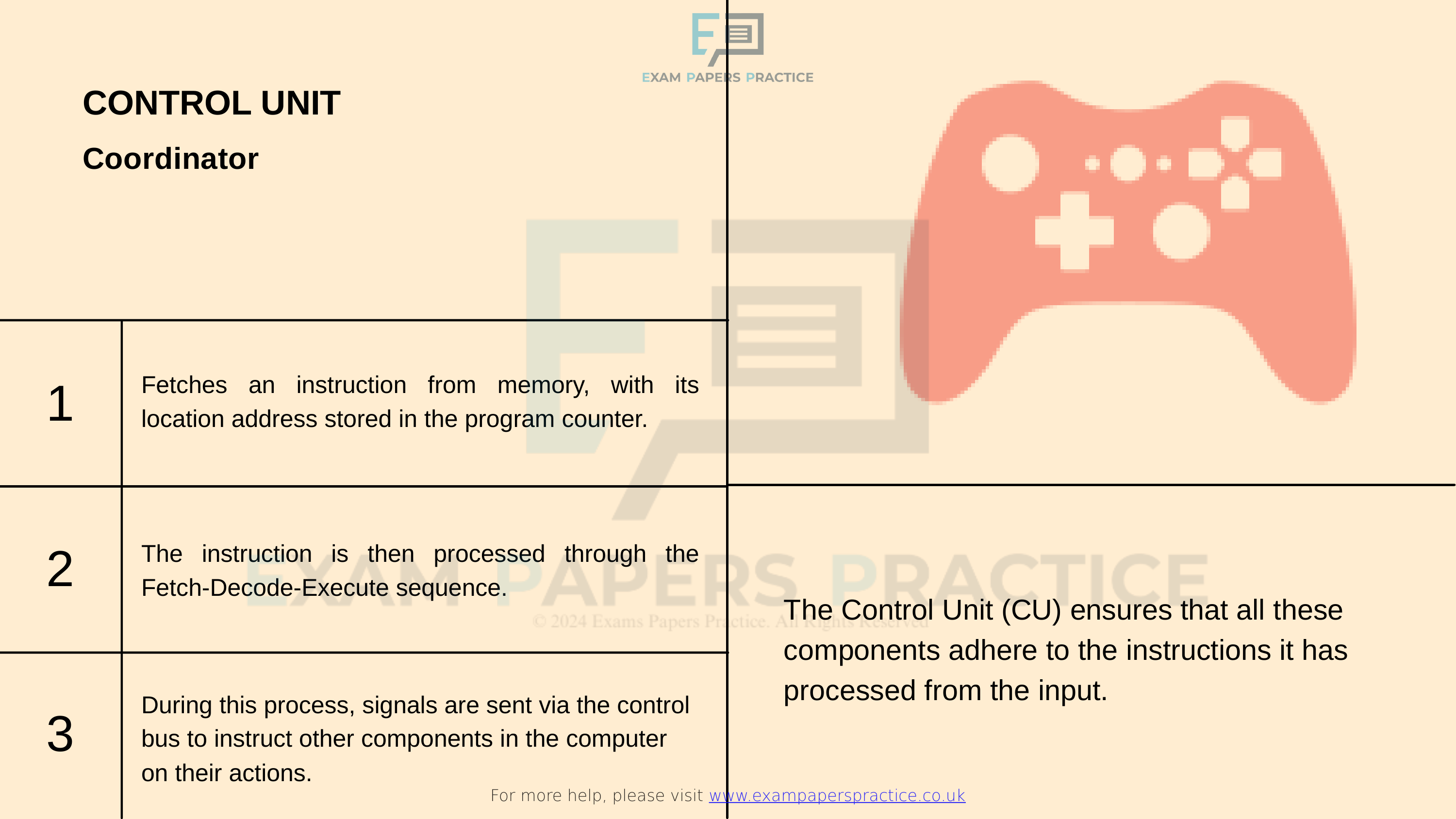

For more help, please visit www.exampaperspractice.co.uk
CONTROL UNIT

Coordinator

1
Fetches an instruction from memory, with its location address stored in the program counter.

2
The instruction is then processed through the Fetch-Decode-Execute sequence.

The Control Unit (CU) ensures that all these components adhere to the instructions it has processed from the input.

During this process, signals are sent via the control bus to instruct other components in the computer on their actions.
3